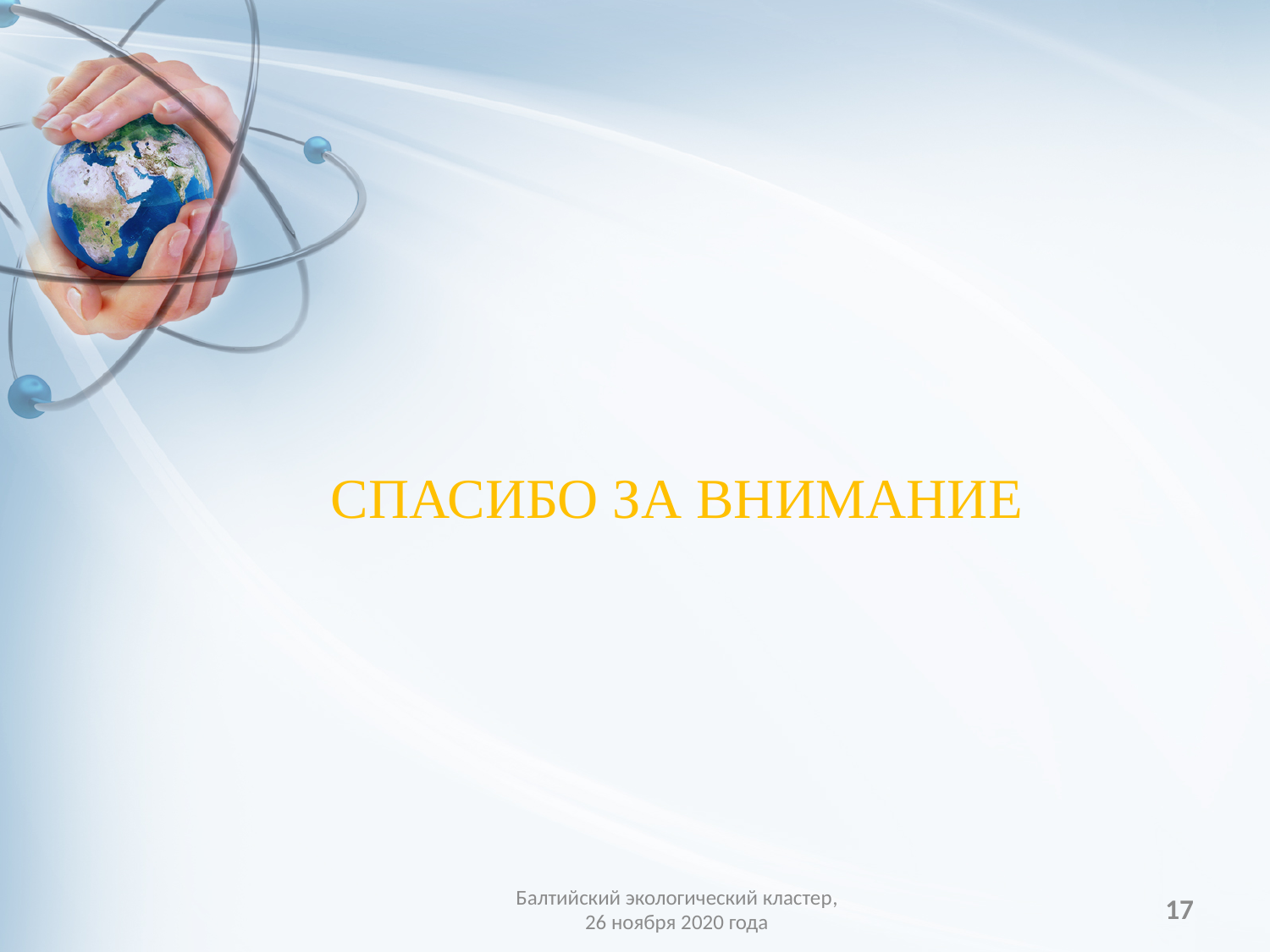

СПАСИБО ЗА ВНИМАНИЕ
17
Балтийский экологический кластер, 26 ноября 2020 года